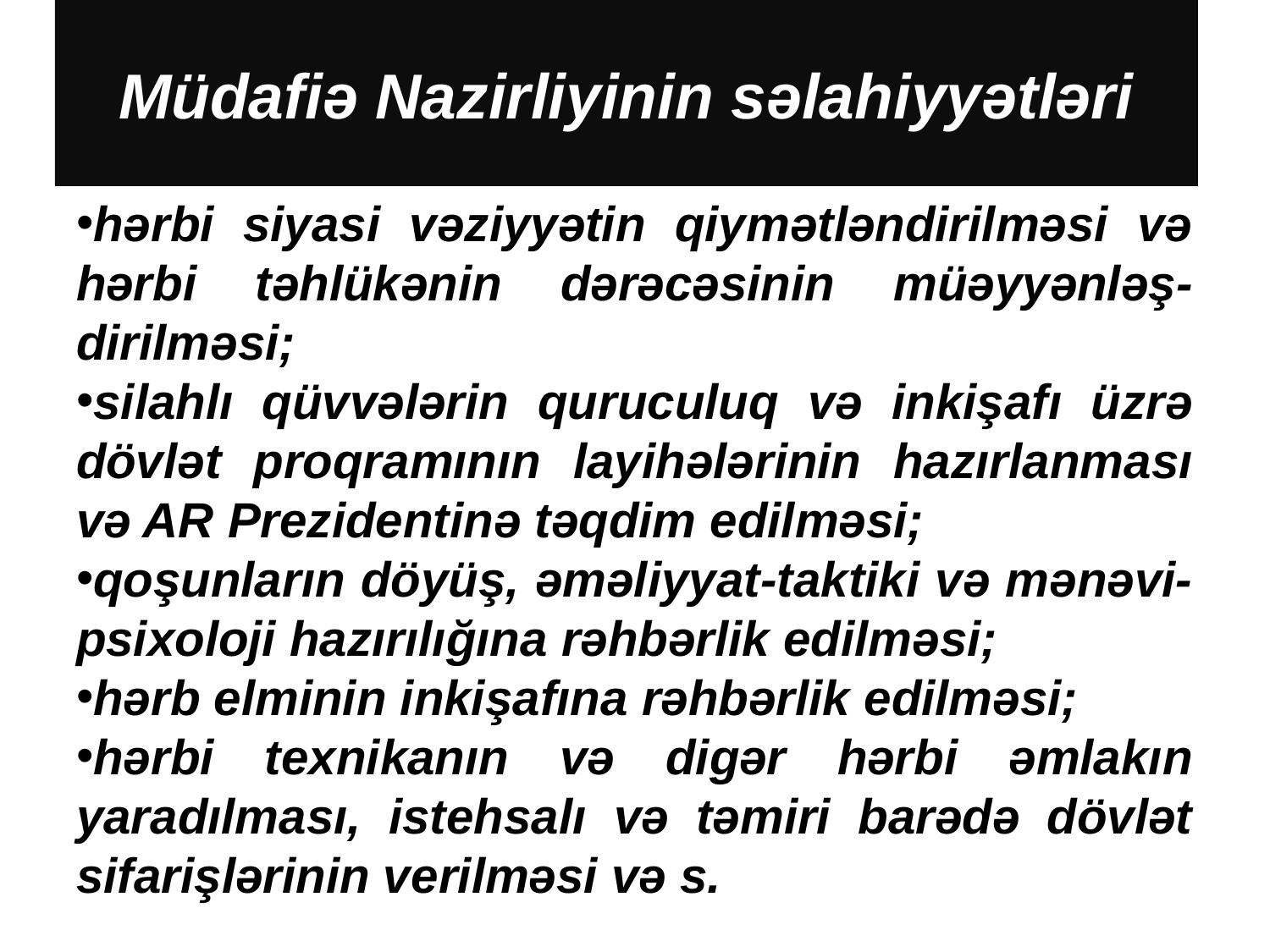

# Müdafiə Nazirliyinin səlahiyyətləri
hərbi siyasi vəziyyətin qiymətləndirilməsi və hərbi təhlükənin dərəcəsinin müəyyənləş-dirilməsi;
silahlı qüvvələrin quruculuq və inkişafı üzrə dövlət proqramının layihələrinin hazırlanması və AR Prezidentinə təqdim edilməsi;
qoşunların döyüş, əməliyyat-taktiki və mənəvi-psixoloji hazırılığına rəhbərlik edilməsi;
hərb elminin inkişafına rəhbərlik edilməsi;
hərbi texnikanın və digər hərbi əmlakın yaradılması, istehsalı və təmiri barədə dövlət sifarişlərinin verilməsi və s.